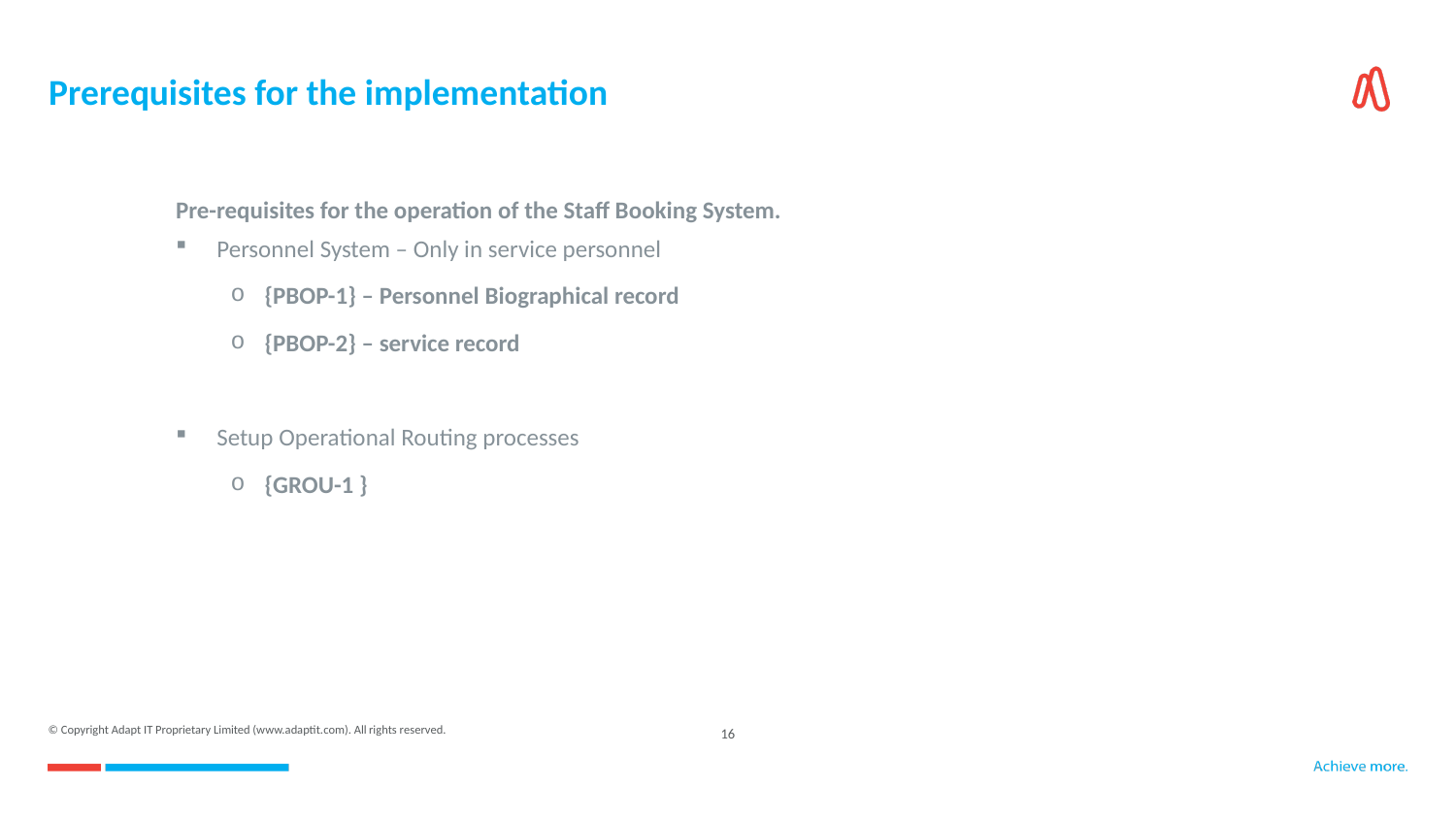

# Prerequisites for the implementation
Pre-requisites for the operation of the Staff Booking System.
Personnel System – Only in service personnel
{PBOP-1} – Personnel Biographical record
{PBOP-2} – service record

Setup Operational Routing processes
{GROU-1 }